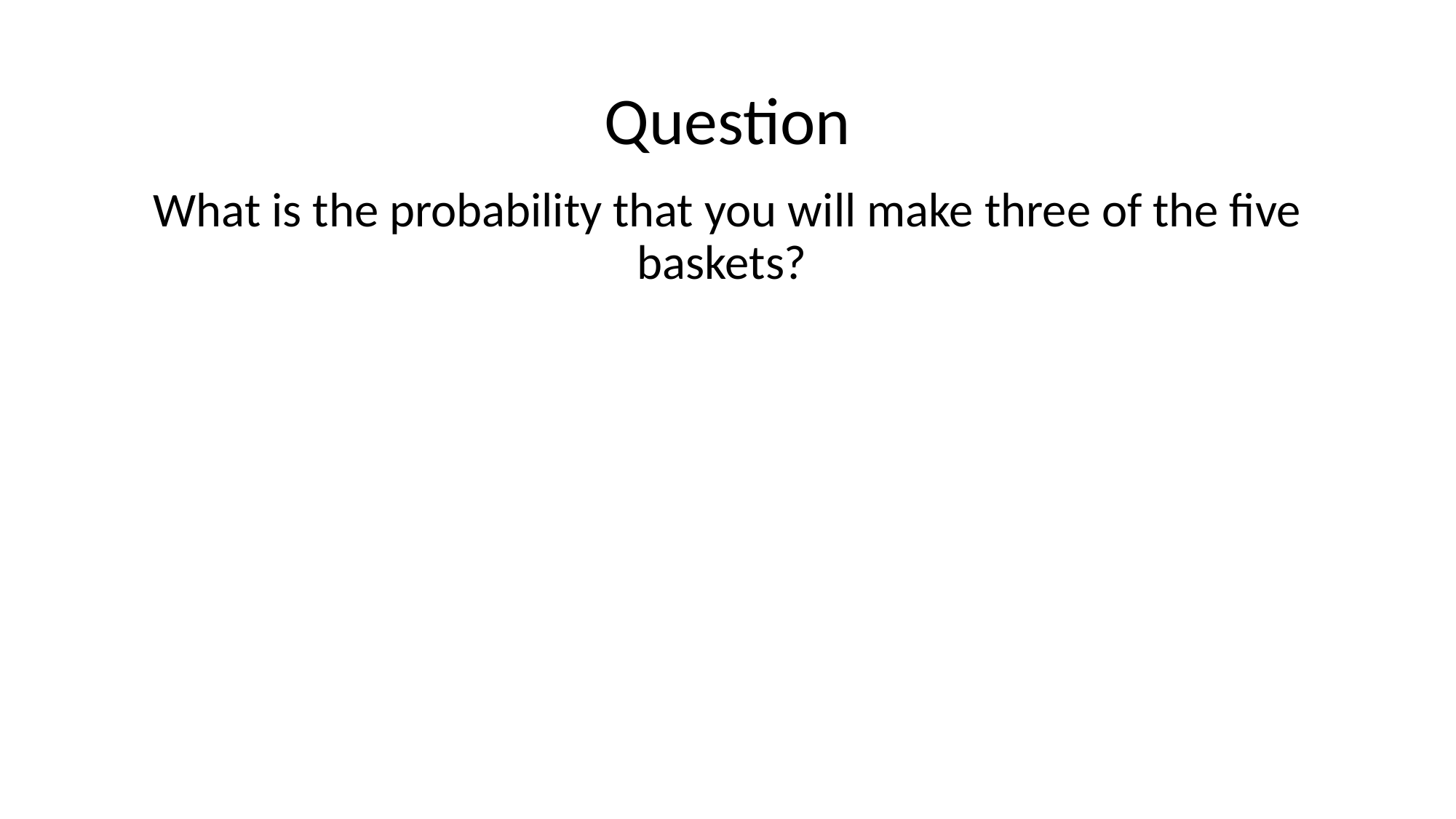

# Question
What is the probability that you will make three of the five baskets?